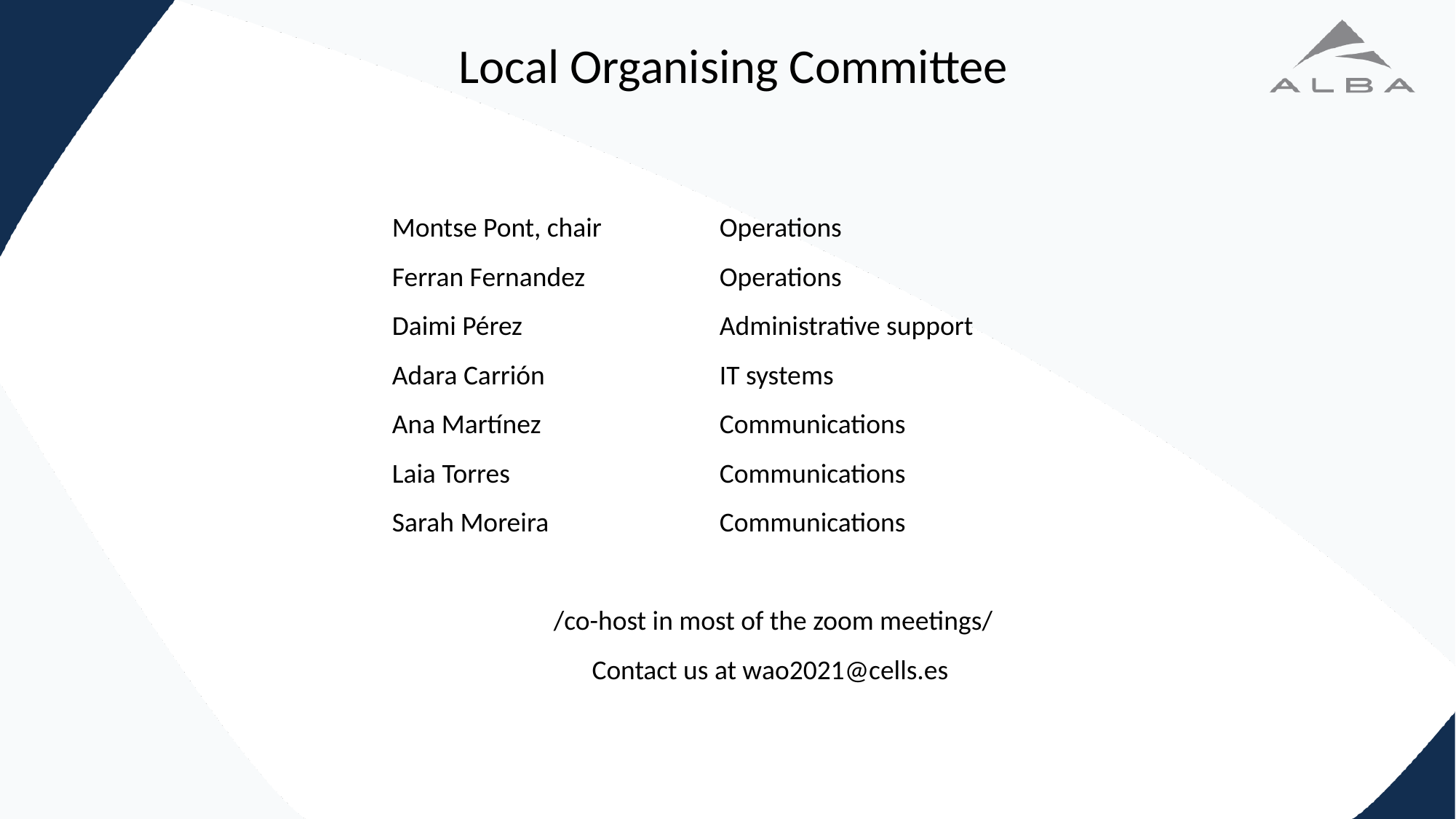

# Local Organising Committee
Montse Pont, chair		Operations
Ferran Fernandez		Operations
Daimi Pérez		Administrative support
Adara Carrión		IT systems
Ana Martínez		Communications
Laia Torres		Communications
Sarah Moreira		Communications

 /co-host in most of the zoom meetings/
Contact us at wao2021@cells.es